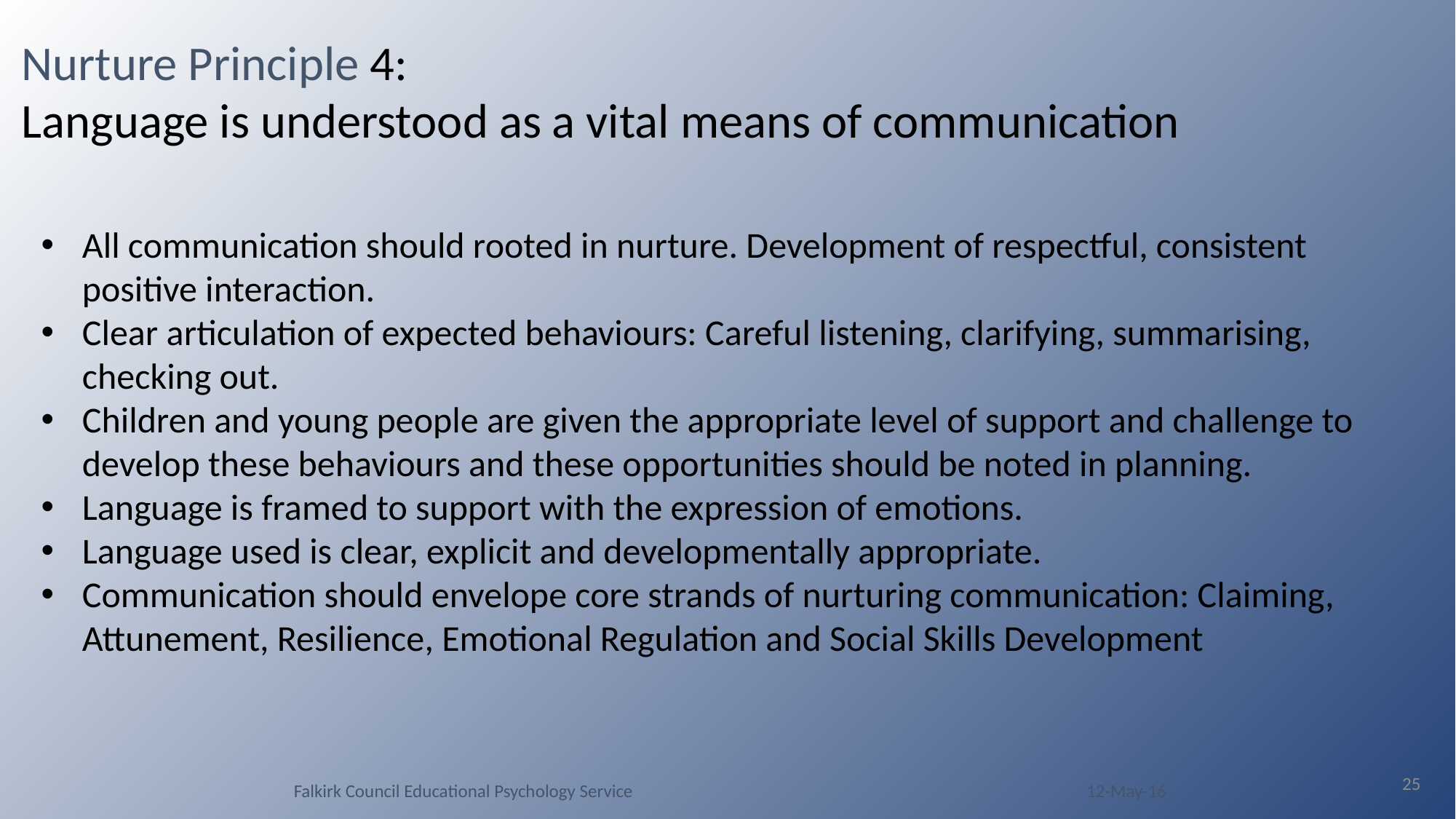

Nurture Principle 4:
 Language is understood as a vital means of communication
All communication should rooted in nurture. Development of respectful, consistent positive interaction.
Clear articulation of expected behaviours: Careful listening, clarifying, summarising, checking out.
Children and young people are given the appropriate level of support and challenge to develop these behaviours and these opportunities should be noted in planning.
Language is framed to support with the expression of emotions.
Language used is clear, explicit and developmentally appropriate.
Communication should envelope core strands of nurturing communication: Claiming, Attunement, Resilience, Emotional Regulation and Social Skills Development

25
Falkirk Council Educational Psychology Service
12-May-16